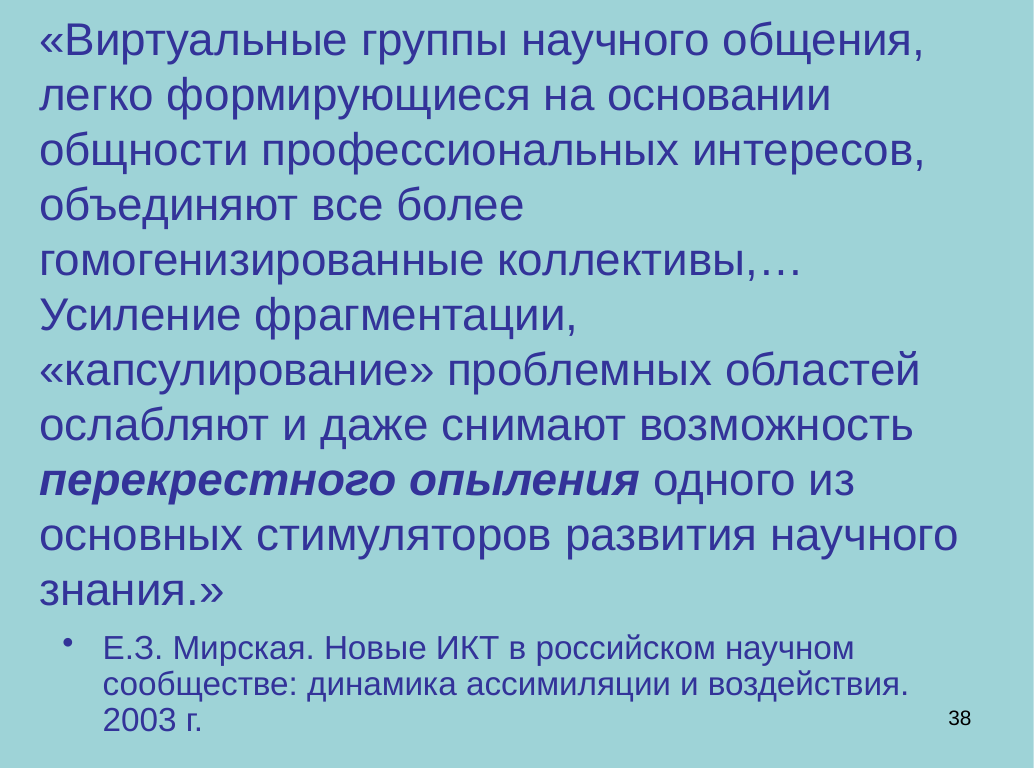

# «Виртуальные группы научного общения, легко формирующиеся на основании общности профессиональных интересов, объединяют все более гомогенизированные коллективы,… Усиление фрагментации, «капсулирование» проблемных областей ослабляют и даже снимают возможность перекрестного опыления одного из основных стимуляторов развития научного знания.»
Е.З. Мирская. Новые ИКТ в российском научном сообществе: динамика ассимиляции и воздействия. 2003 г.
38